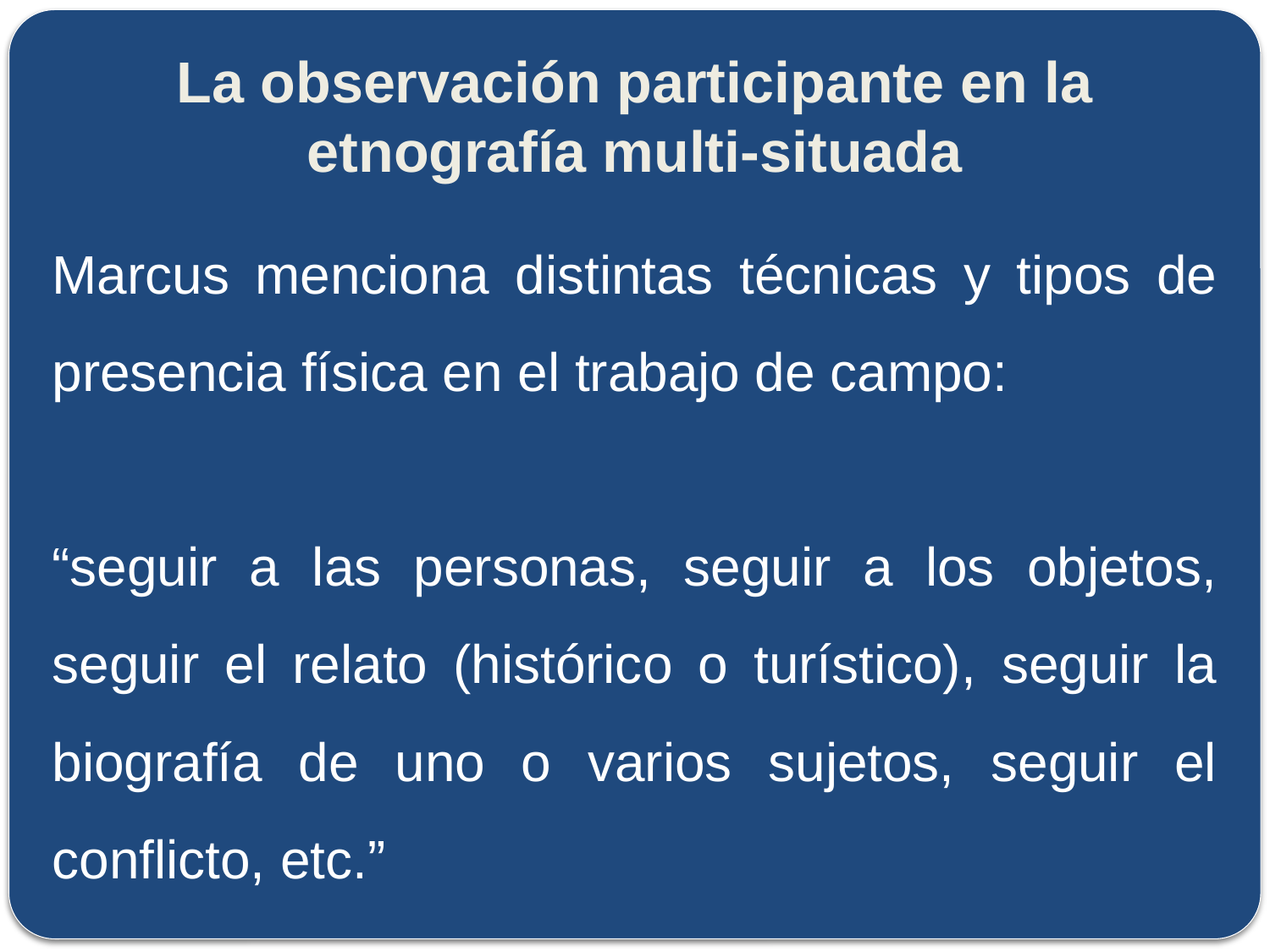

# La observación participante en la etnografía multi-situada
Marcus menciona distintas técnicas y tipos de presencia física en el trabajo de campo:

“seguir a las personas, seguir a los objetos, seguir el relato (histórico o turístico), seguir la biografía de uno o varios sujetos, seguir el conflicto, etc.”